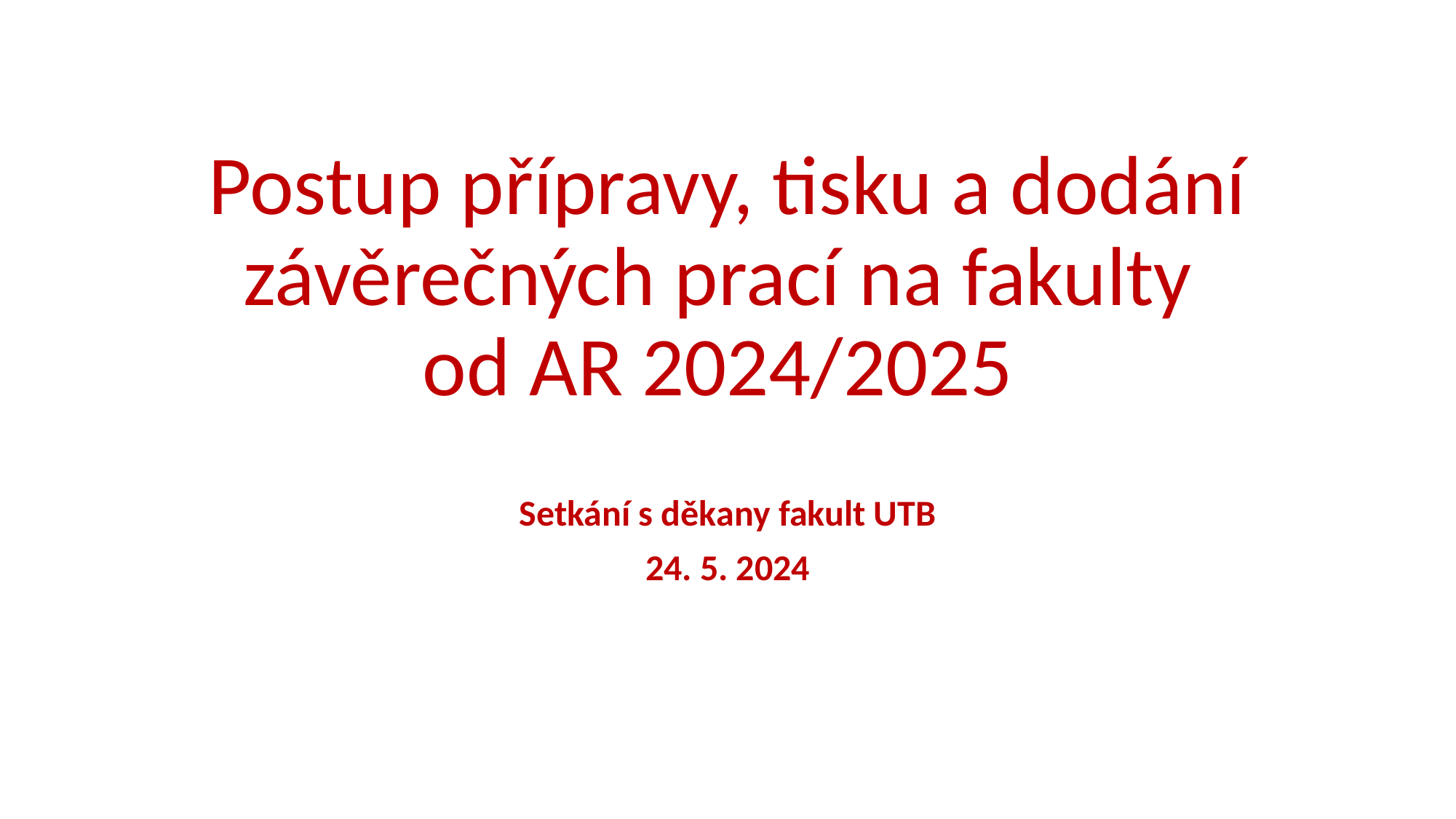

# Postup přípravy, tisku a dodání závěrečných prací na fakulty od AR 2024/2025

Setkání s děkany fakult UTB
24. 5. 2024